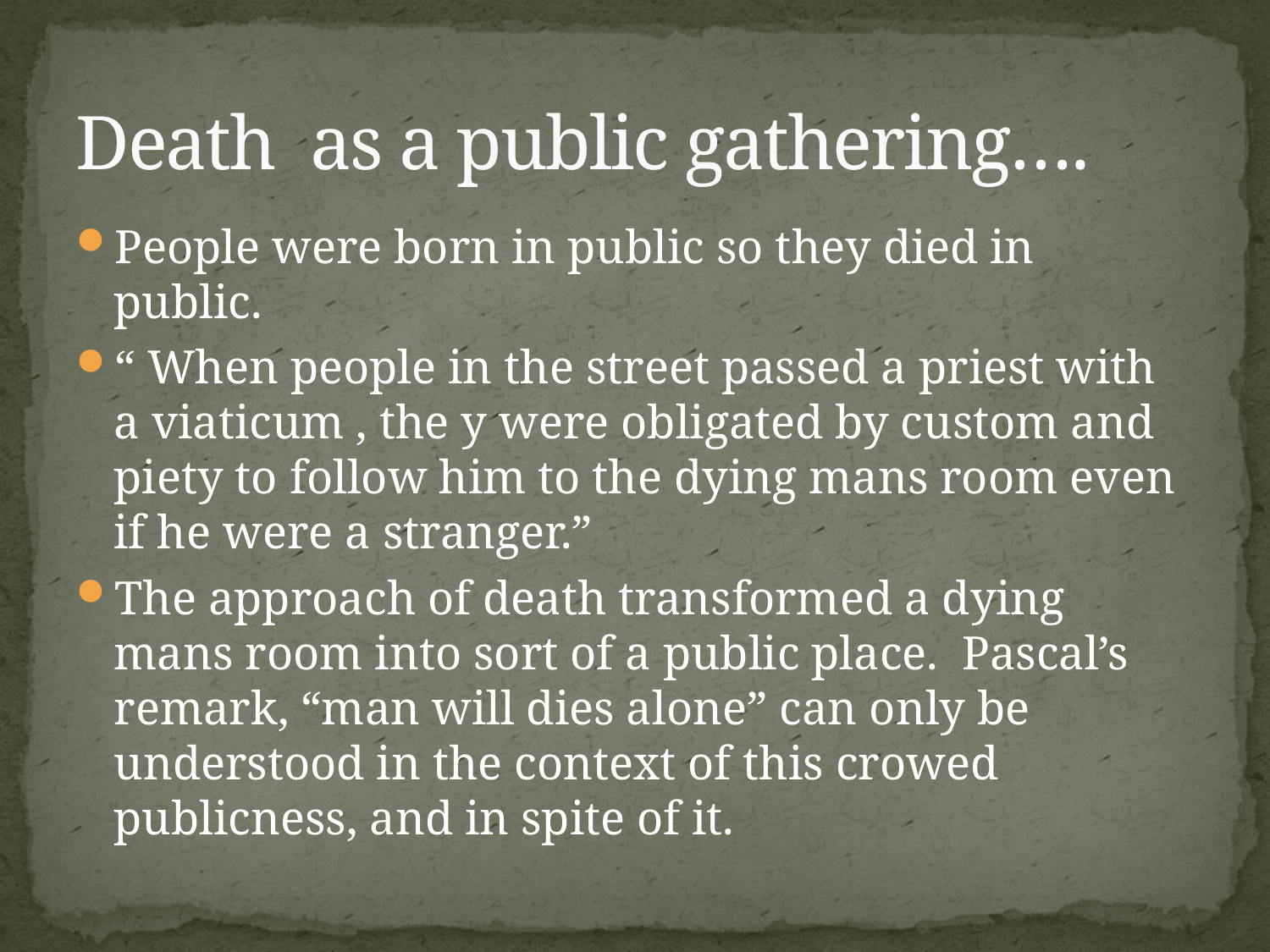

# Death  as a public gathering….
People were born in public so they died in public.
“ When people in the street passed a priest with a viaticum , the y were obligated by custom and piety to follow him to the dying mans room even if he were a stranger.”
The approach of death transformed a dying mans room into sort of a public place.  Pascal’s remark, “man will dies alone” can only be understood in the context of this crowed publicness, and in spite of it.